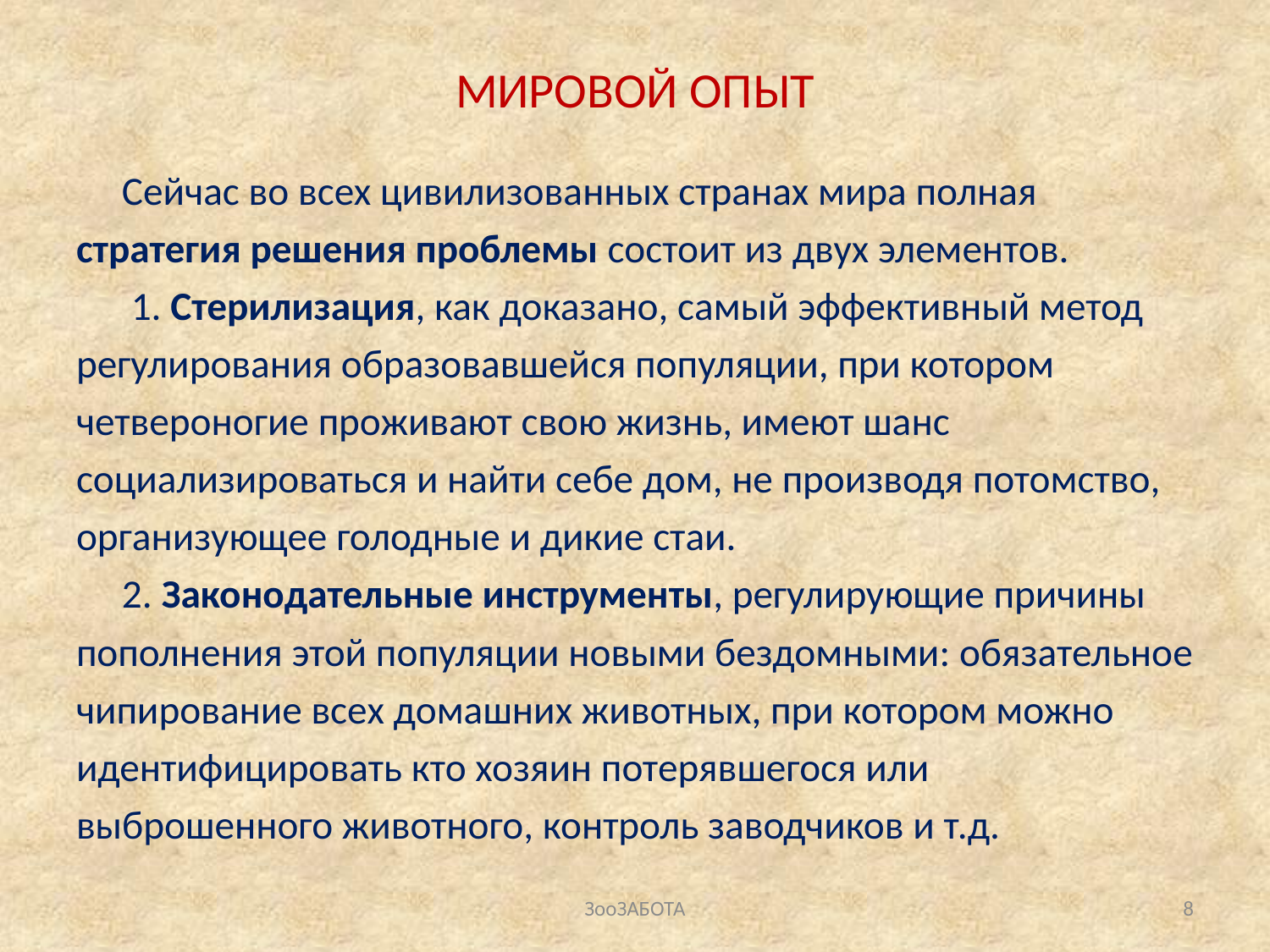

# МИРОВОЙ ОПЫТ
Сейчас во всех цивилизованных странах мира полная стратегия решения проблемы состоит из двух элементов.
 1. Стерилизация, как доказано, самый эффективный метод регулирования образовавшейся популяции, при котором четвероногие проживают свою жизнь, имеют шанс социализироваться и найти себе дом, не производя потомство, организующее голодные и дикие стаи.
2. Законодательные инструменты, регулирующие причины пополнения этой популяции новыми бездомными: обязательное чипирование всех домашних животных, при котором можно идентифицировать кто хозяин потерявшегося или выброшенного животного, контроль заводчиков и т.д.

ЗооЗАБОТА
8